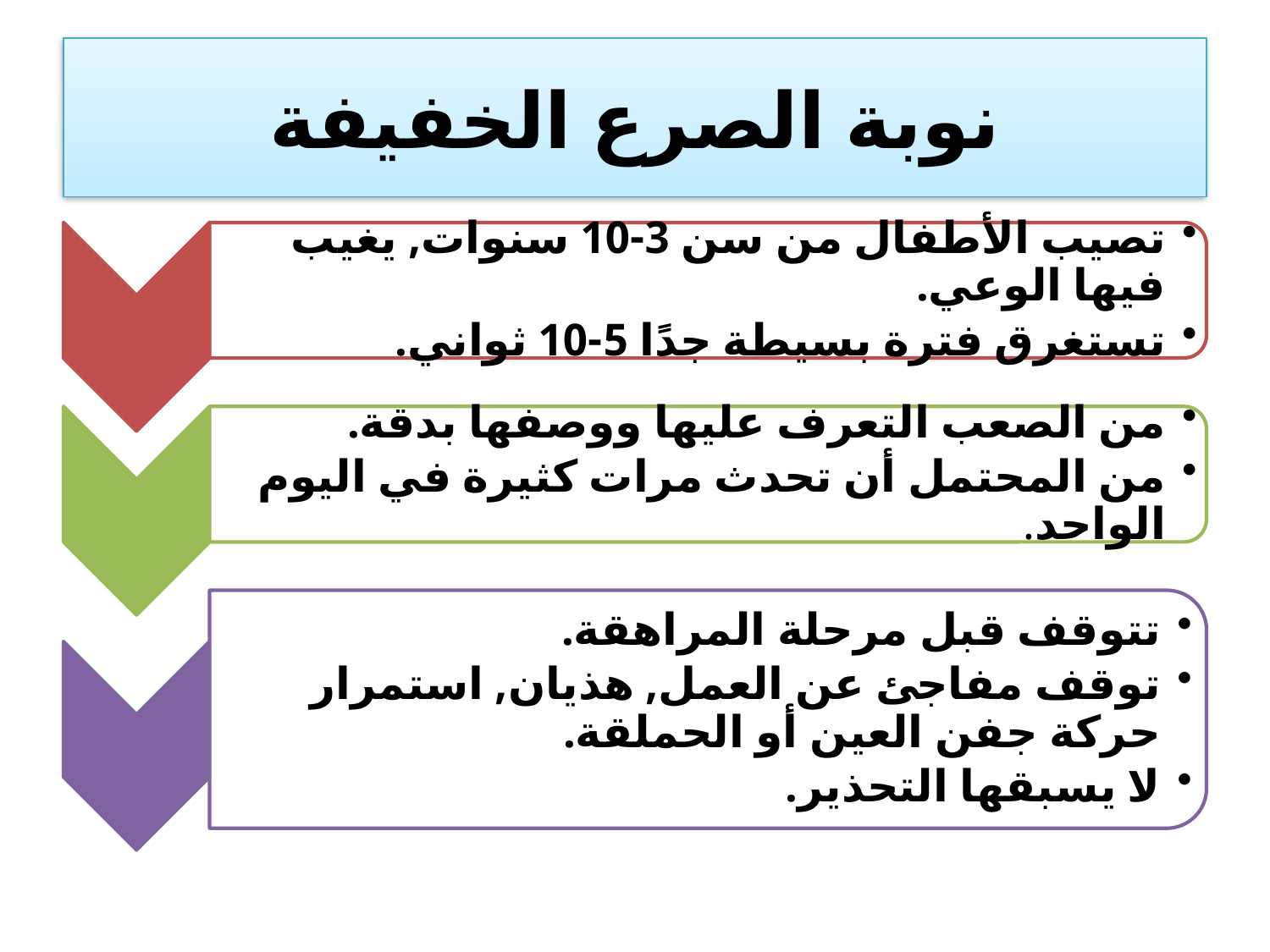

# نوبة الصرع الخفيفة

تصيب الأطفال من سن 3-10 سنوات, يغيب فيها الوعي.
تستغرق فترة بسيطة جدًا 5-10 ثواني.

من الصعب التعرف عليها ووصفها بدقة.
من المحتمل أن تحدث مرات كثيرة في اليوم الواحد.

تتوقف قبل مرحلة المراهقة.
توقف مفاجئ عن العمل, هذيان, استمرار حركة جفن العين أو الحملقة.
لا يسبقها التحذير.